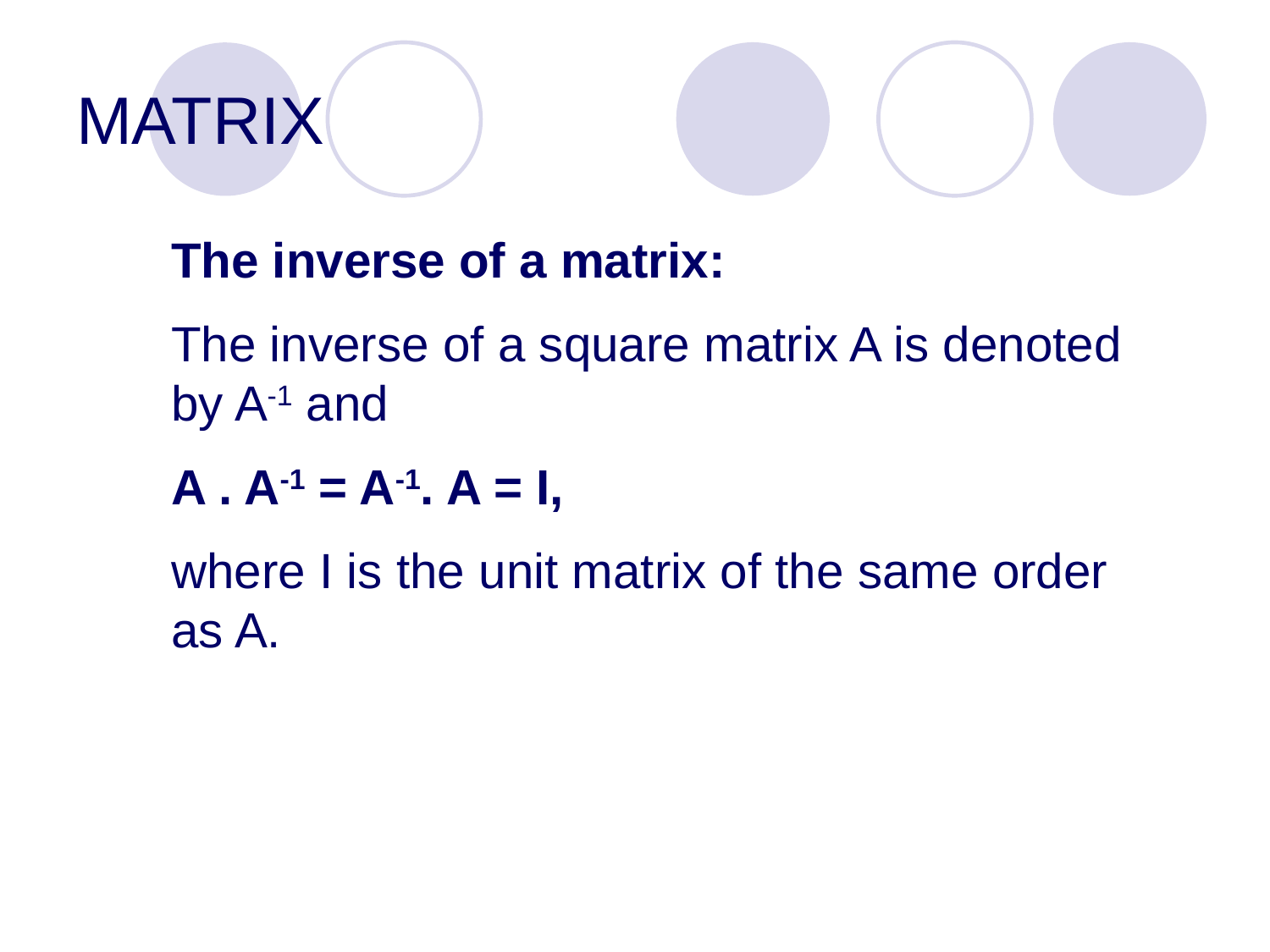

# MATRIX
The inverse of a matrix:
The inverse of a square matrix A is denoted by A-1 and
A . A-1 = A-1. A = I,
where I is the unit matrix of the same order as A.